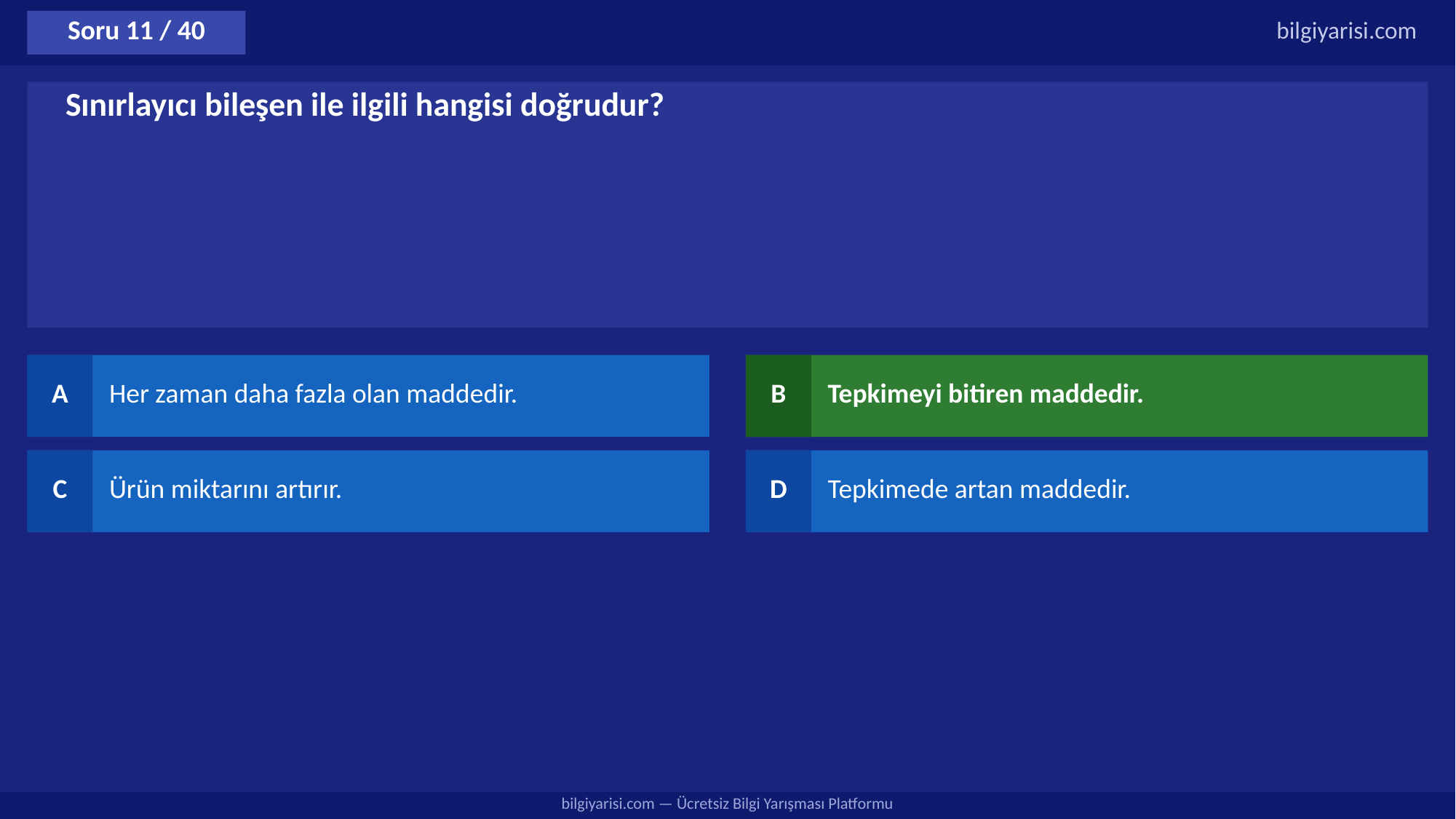

Soru 11 / 40
bilgiyarisi.com

Sınırlayıcı bileşen ile ilgili hangisi doğrudur?

A
Her zaman daha fazla olan maddedir.

B
Tepkimeyi bitiren maddedir.

C
Ürün miktarını artırır.

D
Tepkimede artan maddedir.
bilgiyarisi.com — Ücretsiz Bilgi Yarışması Platformu